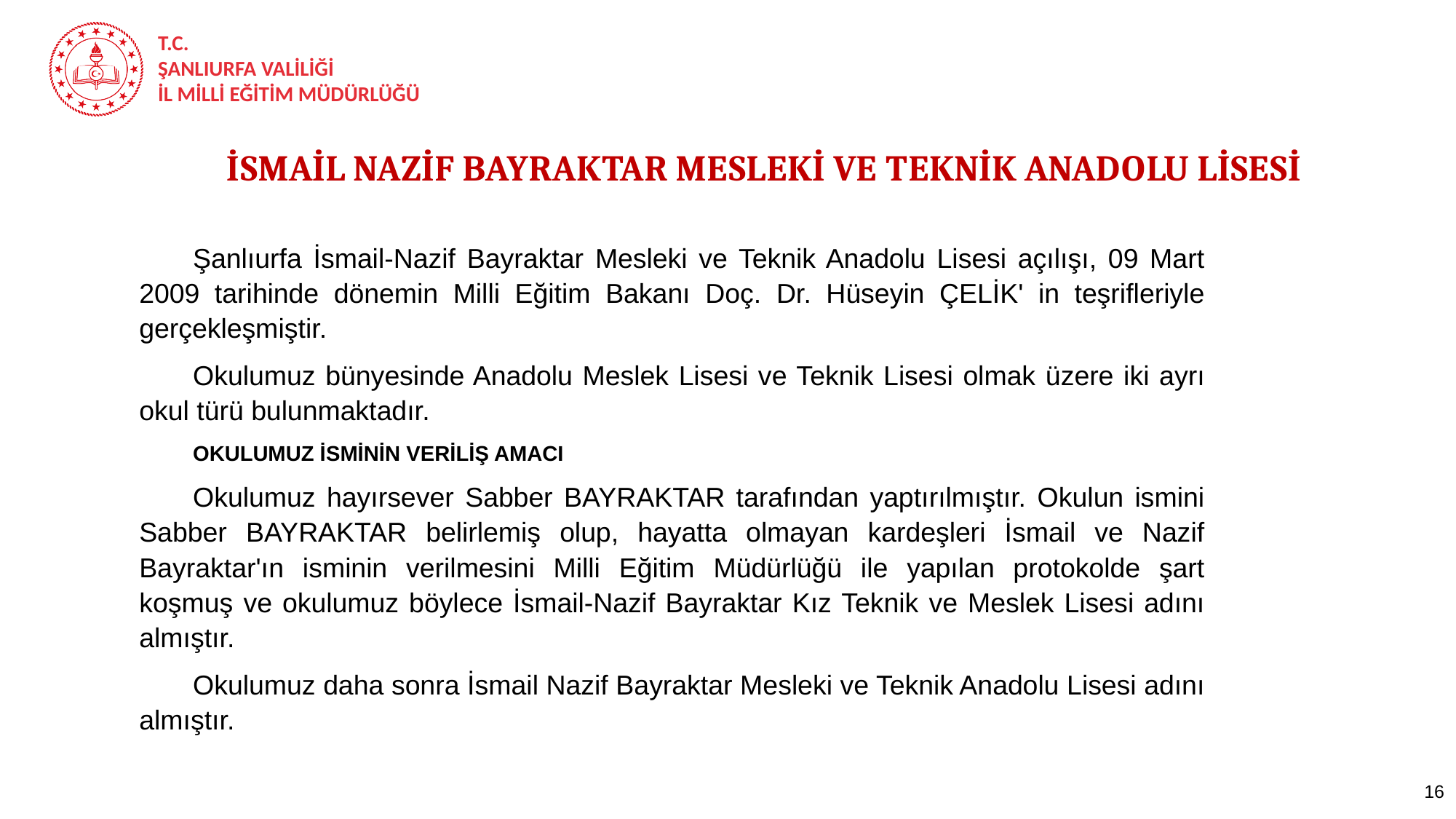

İSMAİL NAZİF BAYRAKTAR MESLEKİ VE TEKNİK ANADOLU LİSESİ
Şanlıurfa İsmail-Nazif Bayraktar Mesleki ve Teknik Anadolu Lisesi açılışı, 09 Mart 2009 tarihinde dönemin Milli Eğitim Bakanı Doç. Dr. Hüseyin ÇELİK' in teşrifleriyle gerçekleşmiştir.
Okulumuz bünyesinde Anadolu Meslek Lisesi ve Teknik Lisesi olmak üzere iki ayrı okul türü bulunmaktadır.
OKULUMUZ İSMİNİN VERİLİŞ AMACI
Okulumuz hayırsever Sabber BAYRAKTAR tarafından yaptırılmıştır. Okulun ismini Sabber BAYRAKTAR belirlemiş olup, hayatta olmayan kardeşleri İsmail ve Nazif Bayraktar'ın isminin verilmesini Milli Eğitim Müdürlüğü ile yapılan protokolde şart koşmuş ve okulumuz böylece İsmail-Nazif Bayraktar Kız Teknik ve Meslek Lisesi adını almıştır.
Okulumuz daha sonra İsmail Nazif Bayraktar Mesleki ve Teknik Anadolu Lisesi adını almıştır.